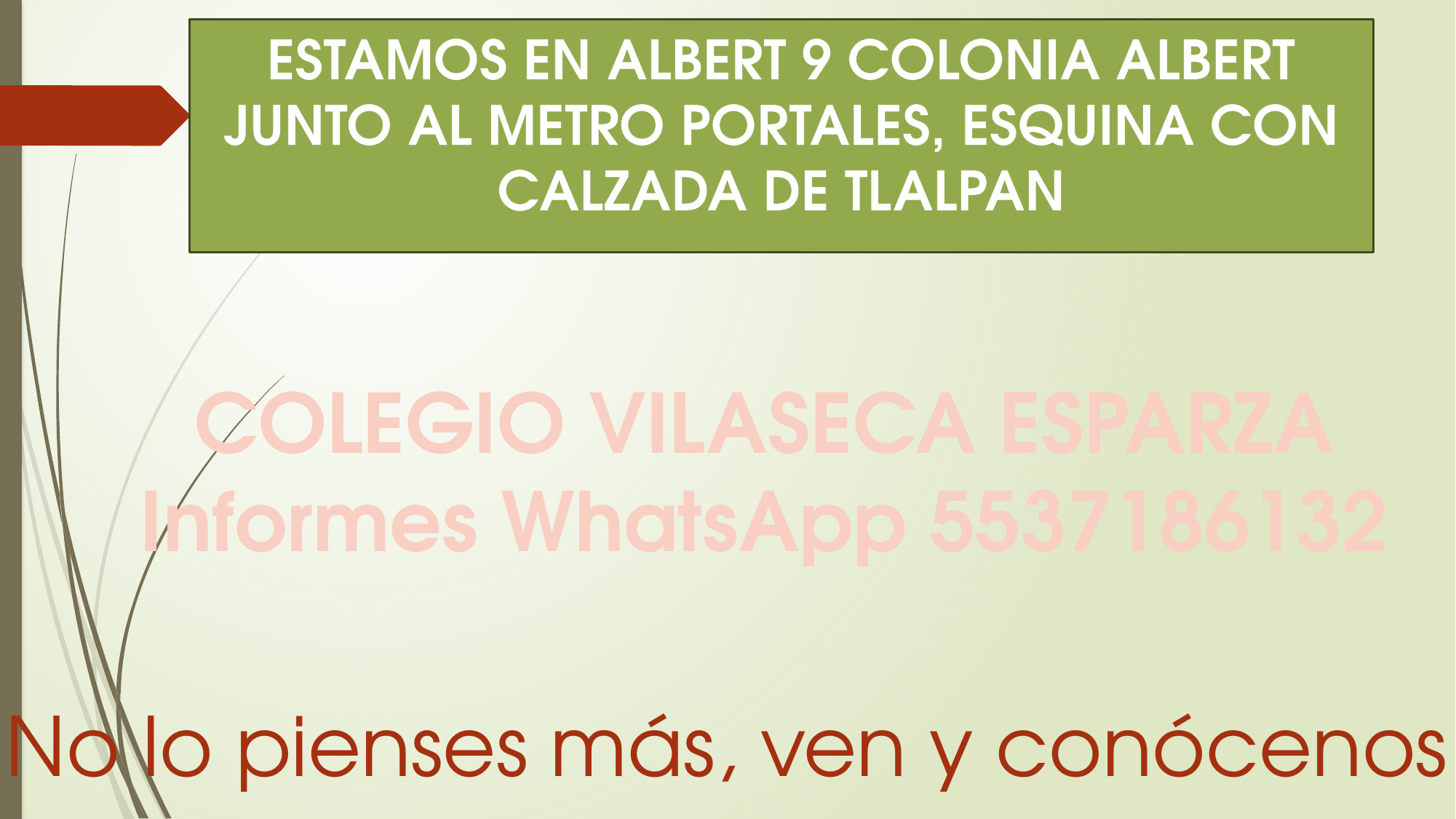

# ESTAMOS EN ALBERT 9 COLONIA ALBERT JUNTO AL METRO PORTALES, ESQUINA CON CALZADA DE TLALPAN
COLEGIO VILASECA ESPARZA
Informes WhatsApp 5537186132
No lo pienses más, ven y conócenos